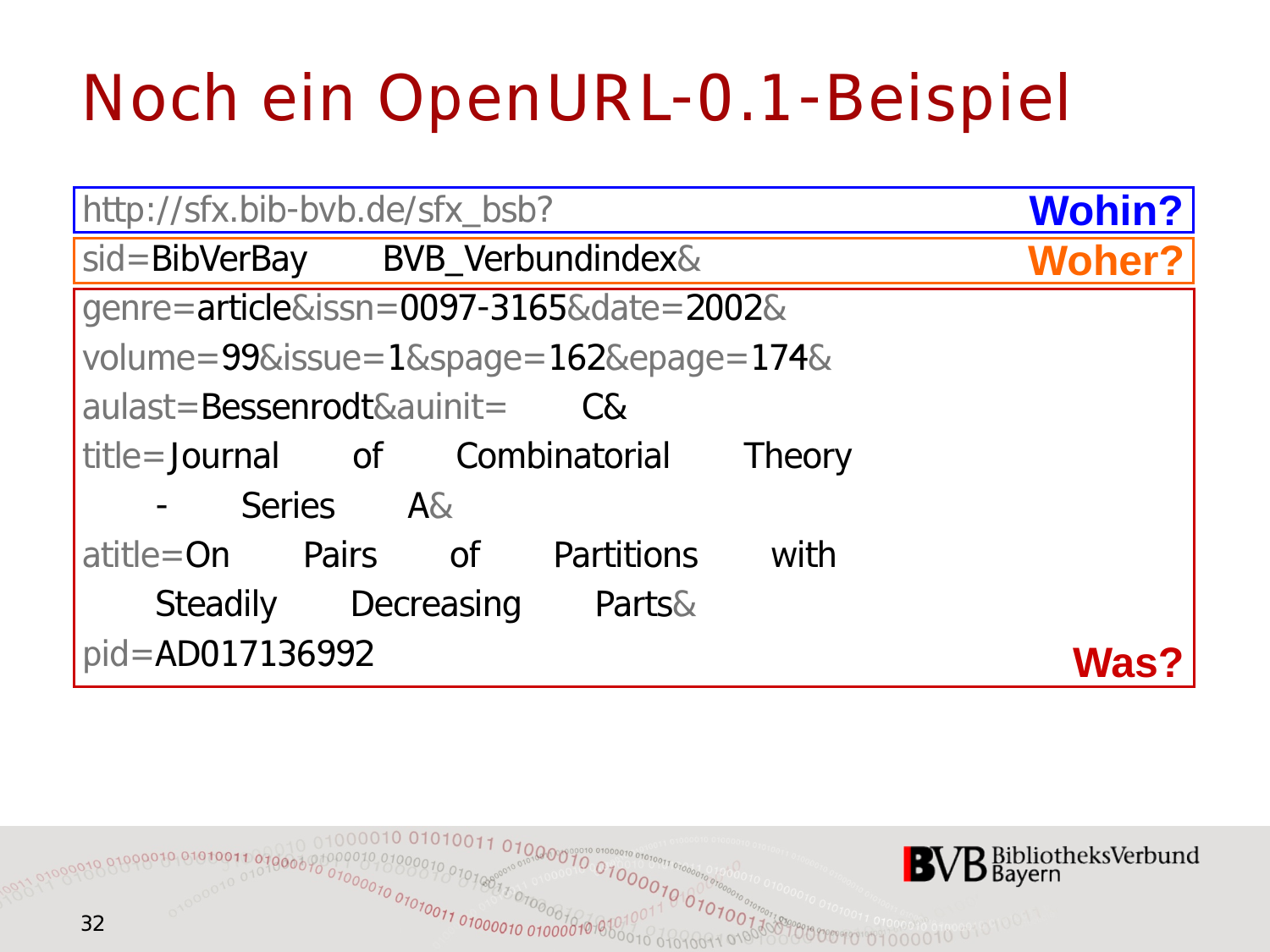

# Noch ein OpenURL-0.1-Beispiel
Wohin?
http://sfx.bib-bvb.de/sfx_bsb?
sid=BibVerBay%3ABVB_Verbundindex&
genre=article&issn=0097-3165&date=2002&
volume=99&issue=1&spage=162&epage=174&
aulast=Bessenrodt&auinit=%20C&
title=Journal%20of%20Combinatorial%20Theory
%20-%20Series%20A&
atitle=On%20Pairs%20of%20Partitions%20with
%20Steadily%20Decreasing%20Parts&
pid=AD017136992

Woher?

Was?
32